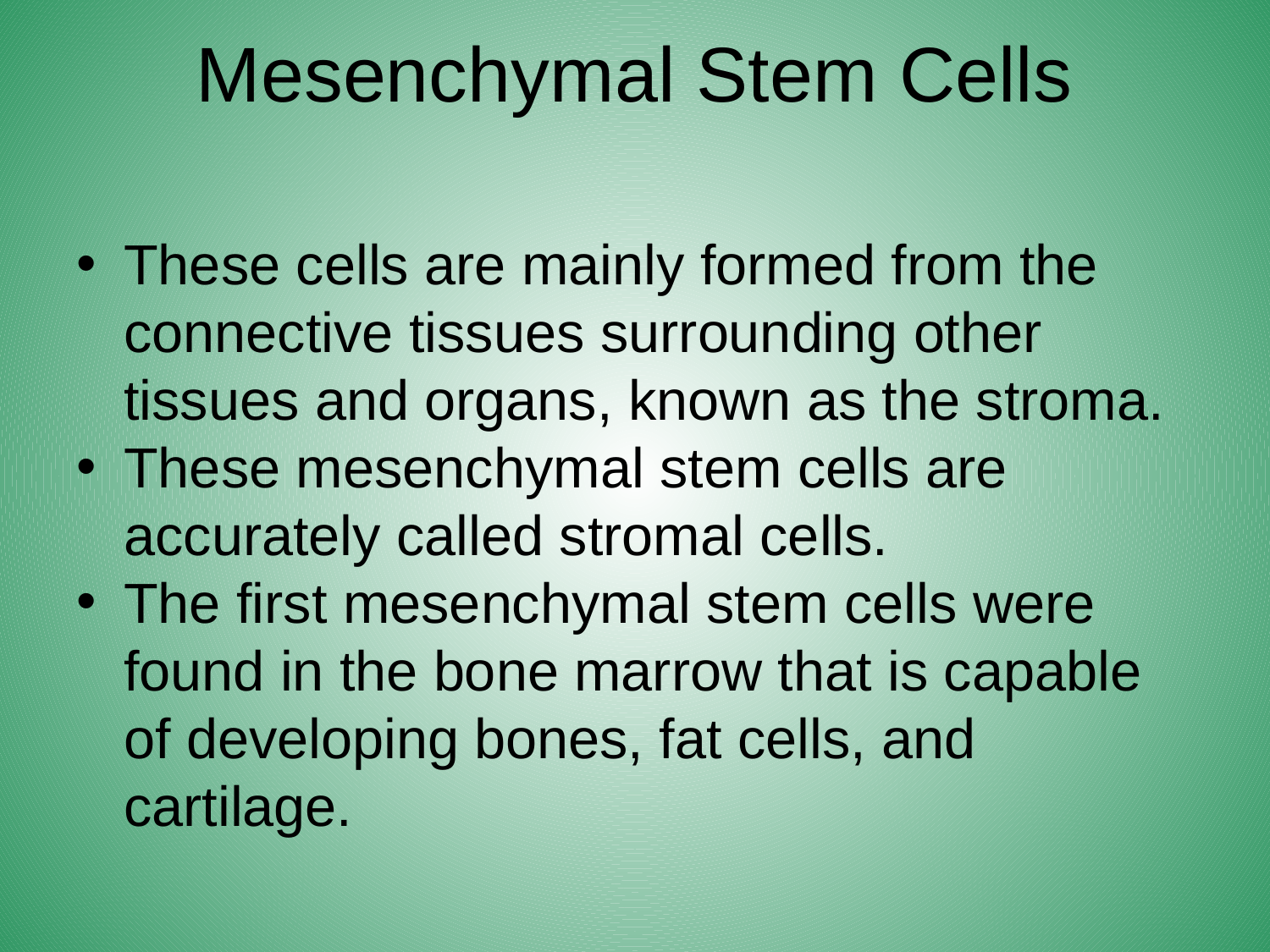

# Mesenchymal Stem Cells
These cells are mainly formed from the connective tissues surrounding other tissues and organs, known as the stroma.
These mesenchymal stem cells are accurately called stromal cells.
The first mesenchymal stem cells were found in the bone marrow that is capable of developing bones, fat cells, and cartilage.